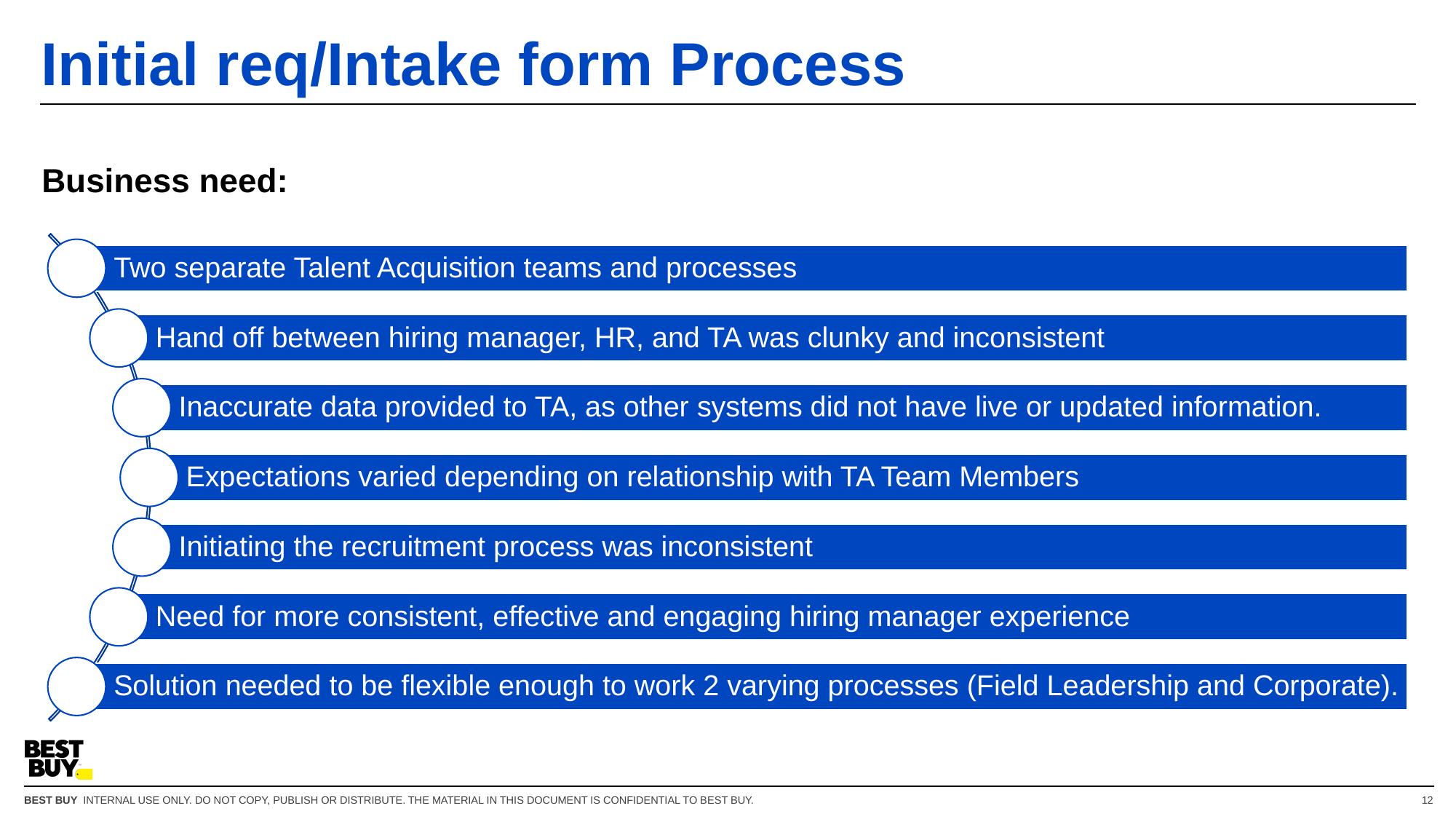

# Initial req/Intake form Process
Business need:
Two separate Talent Acquisition teams and processes
Hand off between hiring manager, HR, and TA was clunky and inconsistent
Inaccurate data provided to TA, as other systems did not have live or updated information.
Expectations varied depending on relationship with TA Team Members
Initiating the recruitment process was inconsistent
Need for more consistent, effective and engaging hiring manager experience
Solution needed to be flexible enough to work 2 varying processes (Field Leadership and Corporate).
12